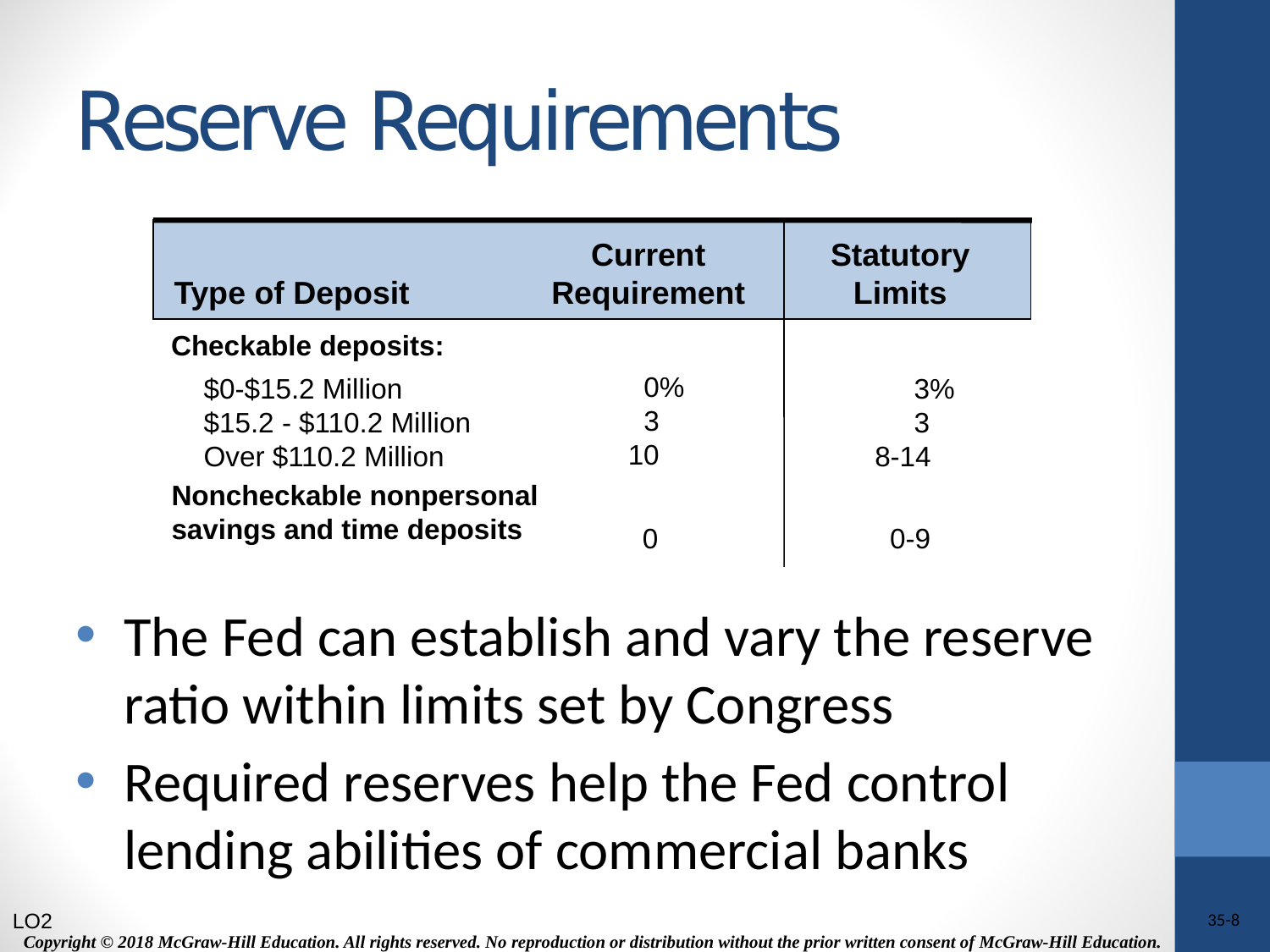

# Reserve Requirements

Current
Requirement
Statutory
Limits
Type of Deposit
Checkable deposits:
  0%
  3
10
$0-$15.2 Million
$15.2 - $110.2 Million
Over $110.2 Million
     3%
     3
8-14
Noncheckable nonpersonal
savings and time deposits
0
0-9
The Fed can establish and vary the reserve ratio within limits set by Congress
Required reserves help the Fed control lending abilities of commercial banks
LO2